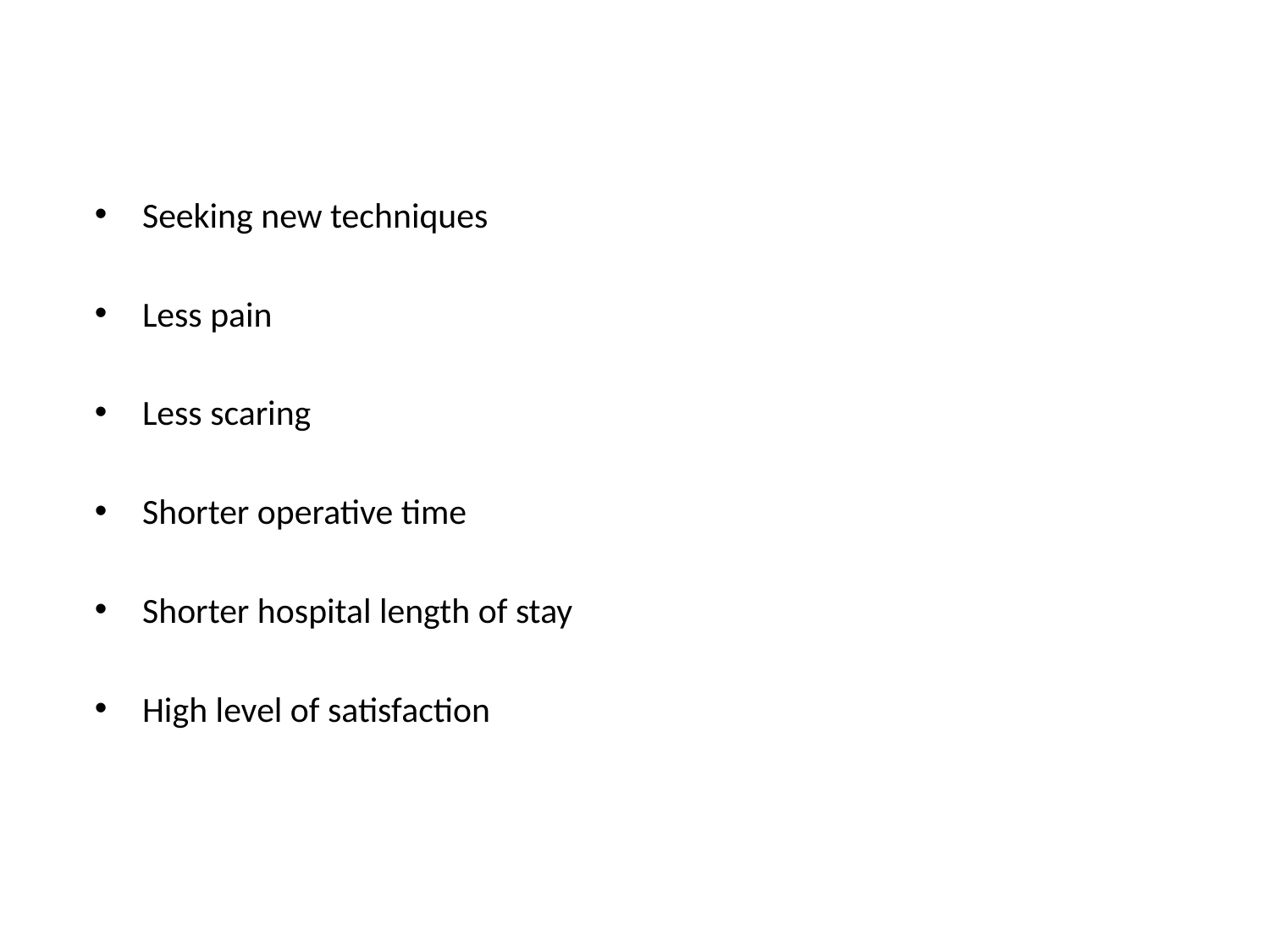

Seeking new techniques

Less pain

Less scaring

Shorter operative time

Shorter hospital length of stay

High level of satisfaction